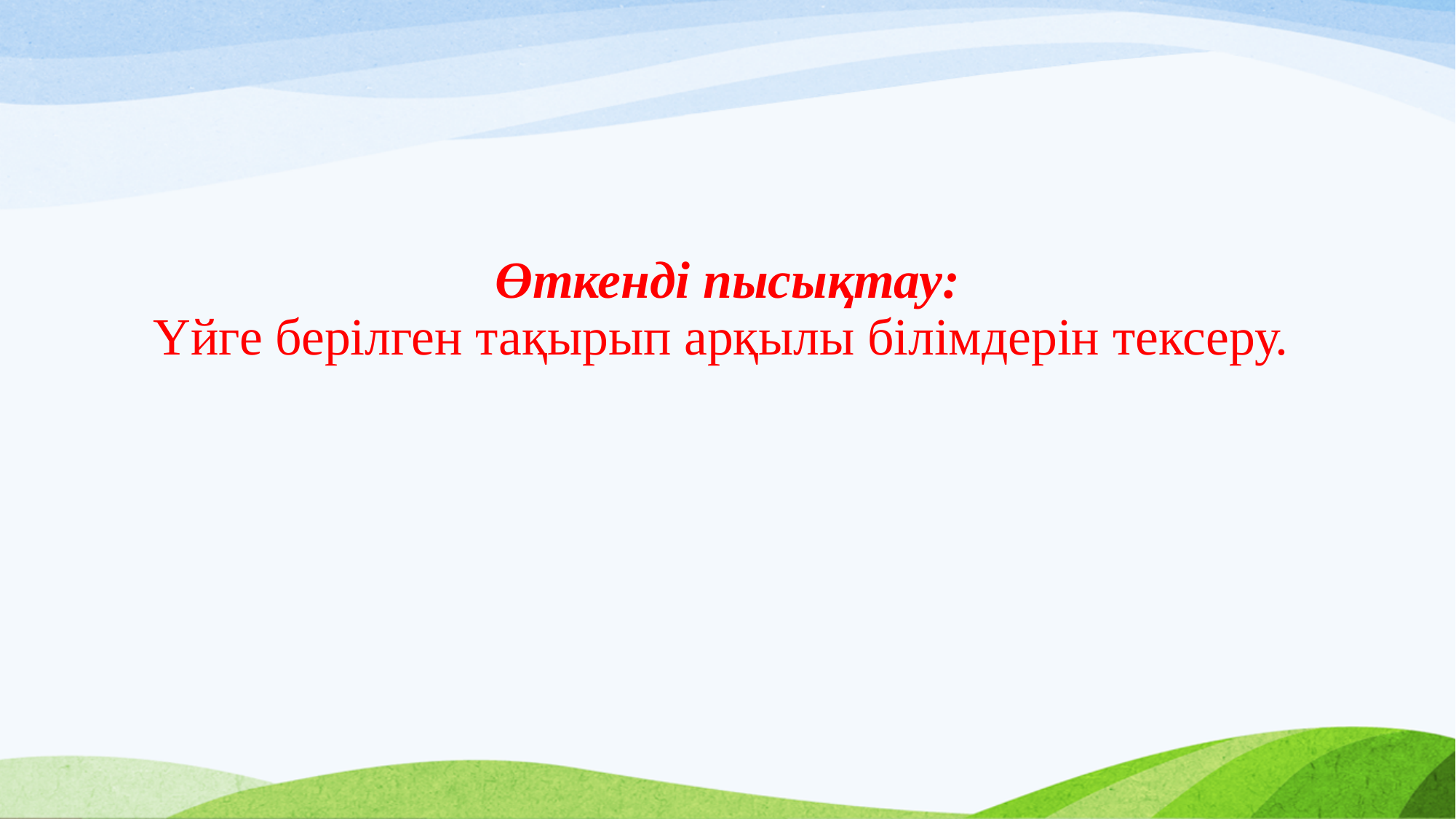

# Өткенді пысықтау: Үйге берілген тақырып арқылы білімдерін тексеру.